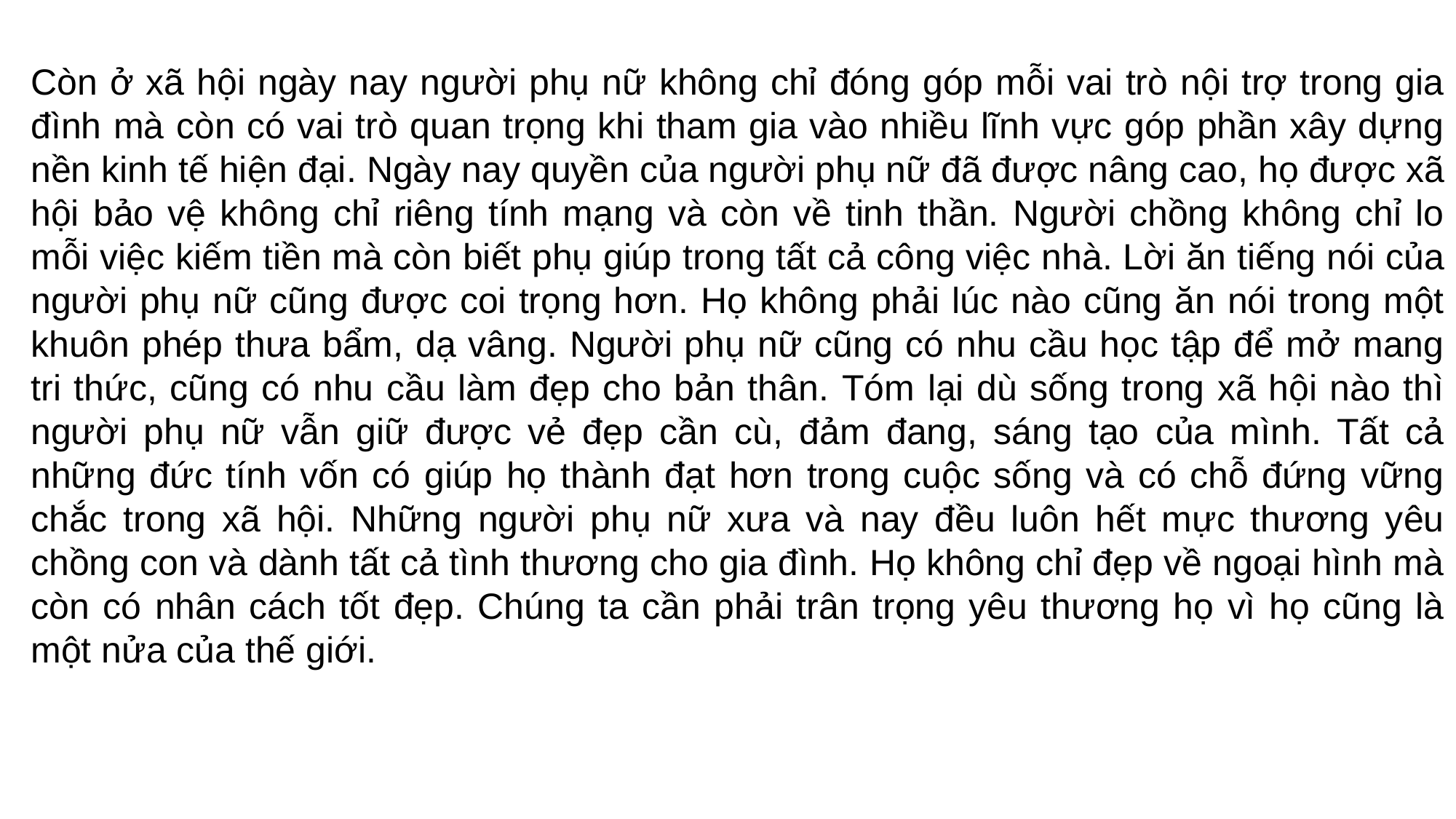

Còn ở xã hội ngày nay người phụ nữ không chỉ đóng góp mỗi vai trò nội trợ trong gia đình mà còn có vai trò quan trọng khi tham gia vào nhiều lĩnh vực góp phần xây dựng nền kinh tế hiện đại. Ngày nay quyền của người phụ nữ đã được nâng cao, họ được xã hội bảo vệ không chỉ riêng tính mạng và còn về tinh thần. Người chồng không chỉ lo mỗi việc kiếm tiền mà còn biết phụ giúp trong tất cả công việc nhà. Lời ăn tiếng nói của người phụ nữ cũng được coi trọng hơn. Họ không phải lúc nào cũng ăn nói trong một khuôn phép thưa bẩm, dạ vâng. Người phụ nữ cũng có nhu cầu học tập để mở mang tri thức, cũng có nhu cầu làm đẹp cho bản thân. Tóm lại dù sống trong xã hội nào thì người phụ nữ vẫn giữ được vẻ đẹp cần cù, đảm đang, sáng tạo của mình. Tất cả những đức tính vốn có giúp họ thành đạt hơn trong cuộc sống và có chỗ đứng vững chắc trong xã hội. Những người phụ nữ xưa và nay đều luôn hết mực thương yêu chồng con và dành tất cả tình thương cho gia đình. Họ không chỉ đẹp về ngoại hình mà còn có nhân cách tốt đẹp. Chúng ta cần phải trân trọng yêu thương họ vì họ cũng là một nửa của thế giới.